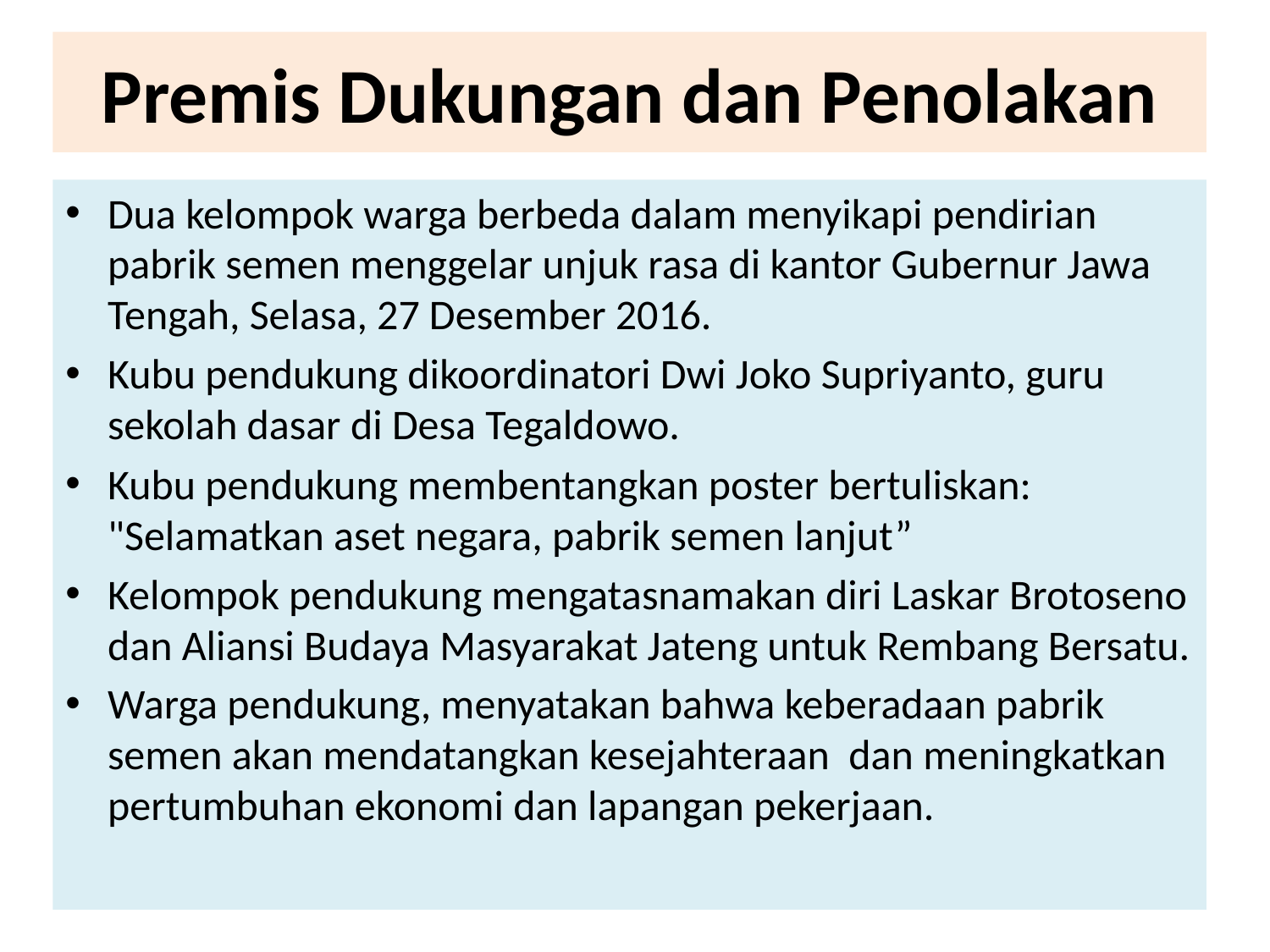

# Premis Dukungan dan Penolakan
Dua kelompok warga berbeda dalam menyikapi pendirian pabrik semen menggelar unjuk rasa di kantor Gubernur Jawa Tengah, Selasa, 27 Desember 2016.
Kubu pendukung dikoordinatori Dwi Joko Supriyanto, guru sekolah dasar di Desa Tegaldowo.
Kubu pendukung membentangkan poster bertuliskan: "Selamatkan aset negara, pabrik semen lanjut”
Kelompok pendukung mengatasnamakan diri Laskar Brotoseno dan Aliansi Budaya Masyarakat Jateng untuk Rembang Bersatu.
Warga pendukung, menyatakan bahwa keberadaan pabrik semen akan mendatangkan kesejahteraan  dan meningkatkan pertumbuhan ekonomi dan lapangan pekerjaan.